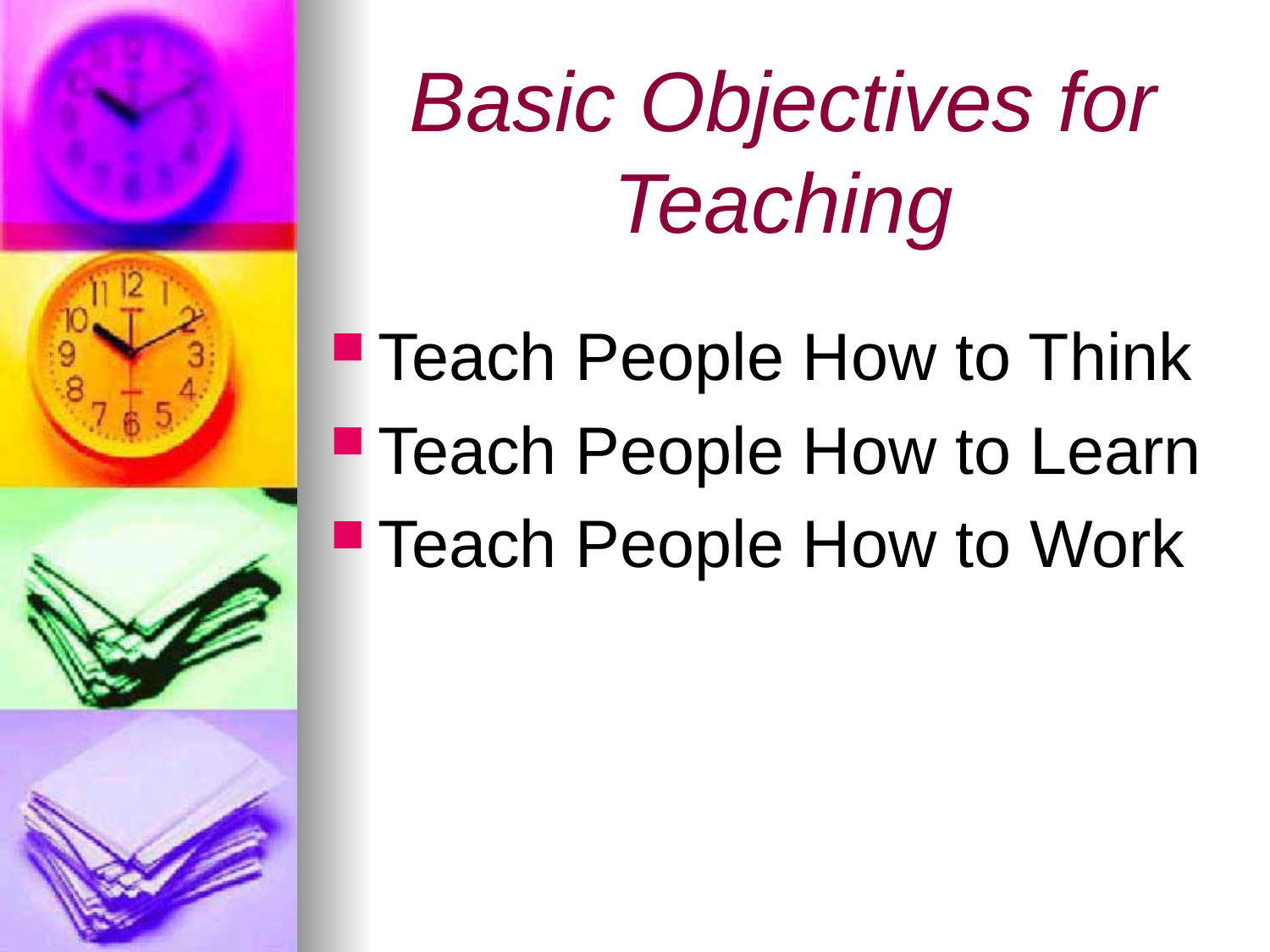

# Basic Objectives for Teaching
Teach People How to Think
Teach People How to Learn
Teach People How to Work